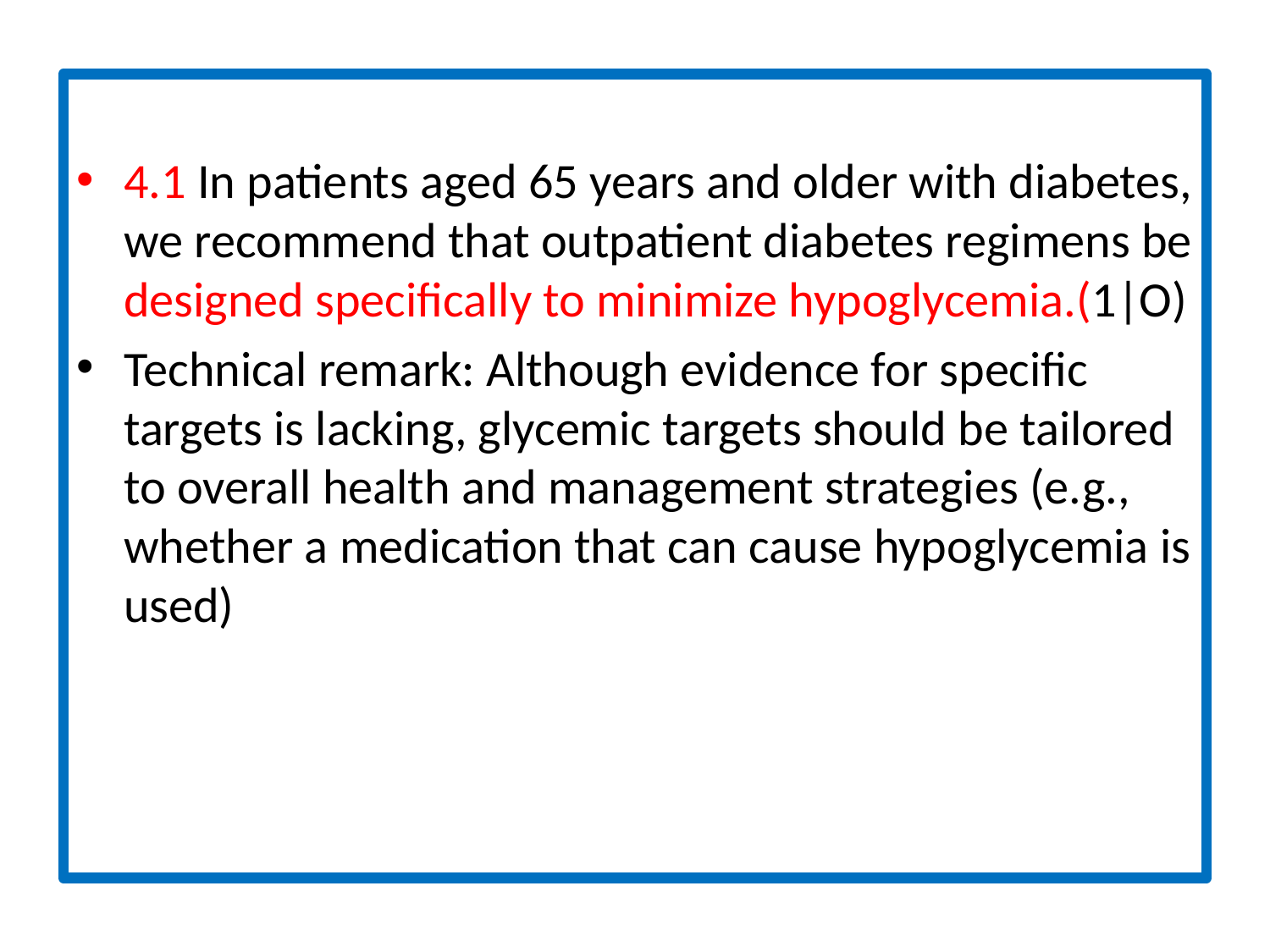

#

4.1 In patients aged 65 years and older with diabetes, we recommend that outpatient diabetes regimens be designed specifically to minimize hypoglycemia.(1|O)
Technical remark: Although evidence for specific targets is lacking, glycemic targets should be tailored to overall health and management strategies (e.g., whether a medication that can cause hypoglycemia is used)